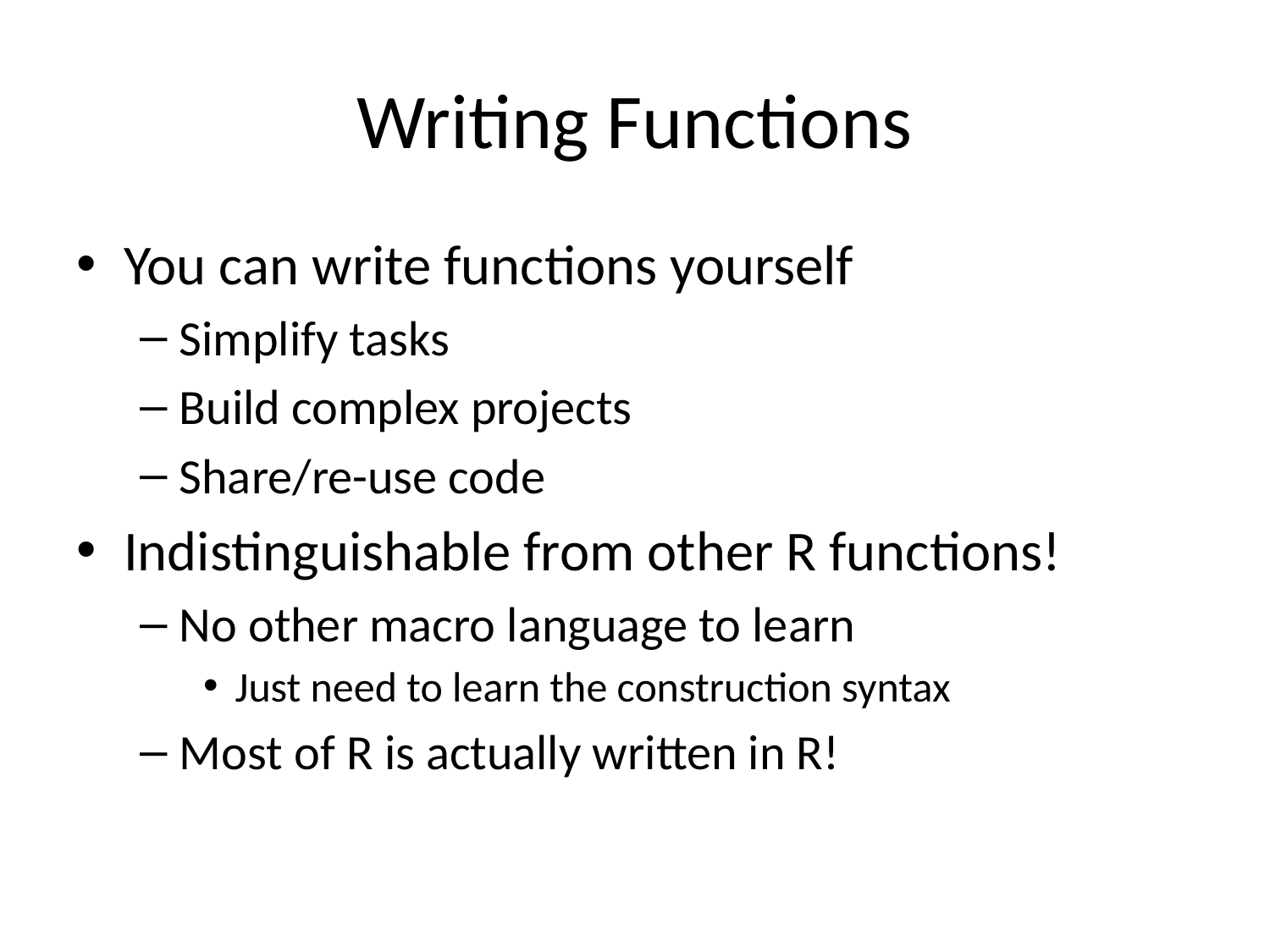

# Writing Functions
You can write functions yourself
Simplify tasks
Build complex projects
Share/re-use code
Indistinguishable from other R functions!
No other macro language to learn
Just need to learn the construction syntax
Most of R is actually written in R!